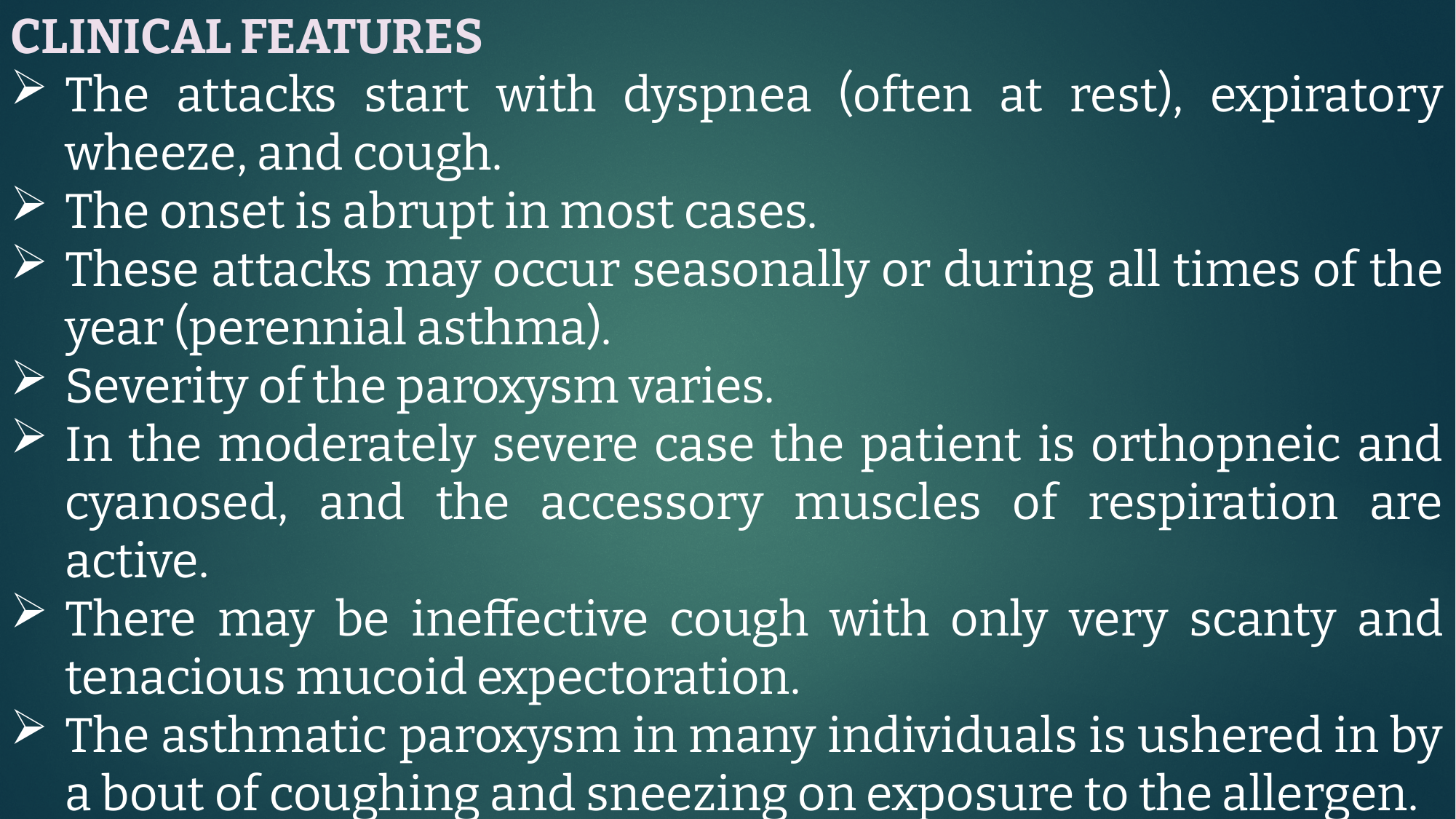

CLINICAL FEATURES
The attacks start with dyspnea (often at rest), expiratory wheeze, and cough.
The onset is abrupt in most cases.
These attacks may occur seasonally or during all times of the year (perennial asthma).
Severity of the paroxysm varies.
In the moderately severe case the patient is orthopneic and cyanosed, and the accessory muscles of respiration are active.
There may be ineffective cough with only very scanty and tenacious mucoid expectoration.
The asthmatic paroxysm in many individuals is ushered in by a bout of coughing and sneezing on exposure to the allergen.